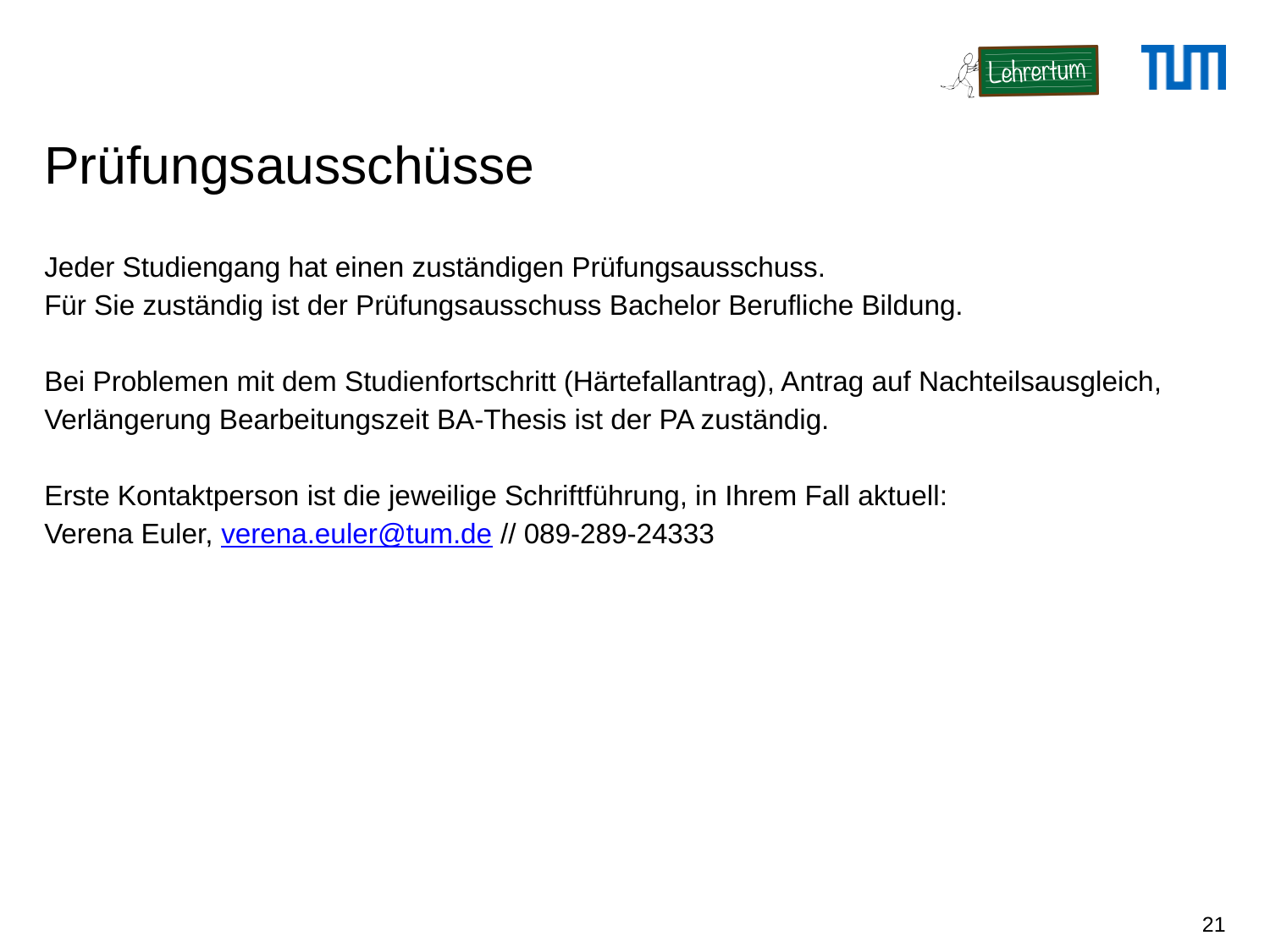

# Prüfungsausschüsse
Jeder Studiengang hat einen zuständigen Prüfungsausschuss.
Für Sie zuständig ist der Prüfungsausschuss Bachelor Berufliche Bildung.

Bei Problemen mit dem Studienfortschritt (Härtefallantrag), Antrag auf Nachteilsausgleich, Verlängerung Bearbeitungszeit BA-Thesis ist der PA zuständig.

Erste Kontaktperson ist die jeweilige Schriftführung, in Ihrem Fall aktuell:
Verena Euler, verena.euler@tum.de // 089-289-24333
21